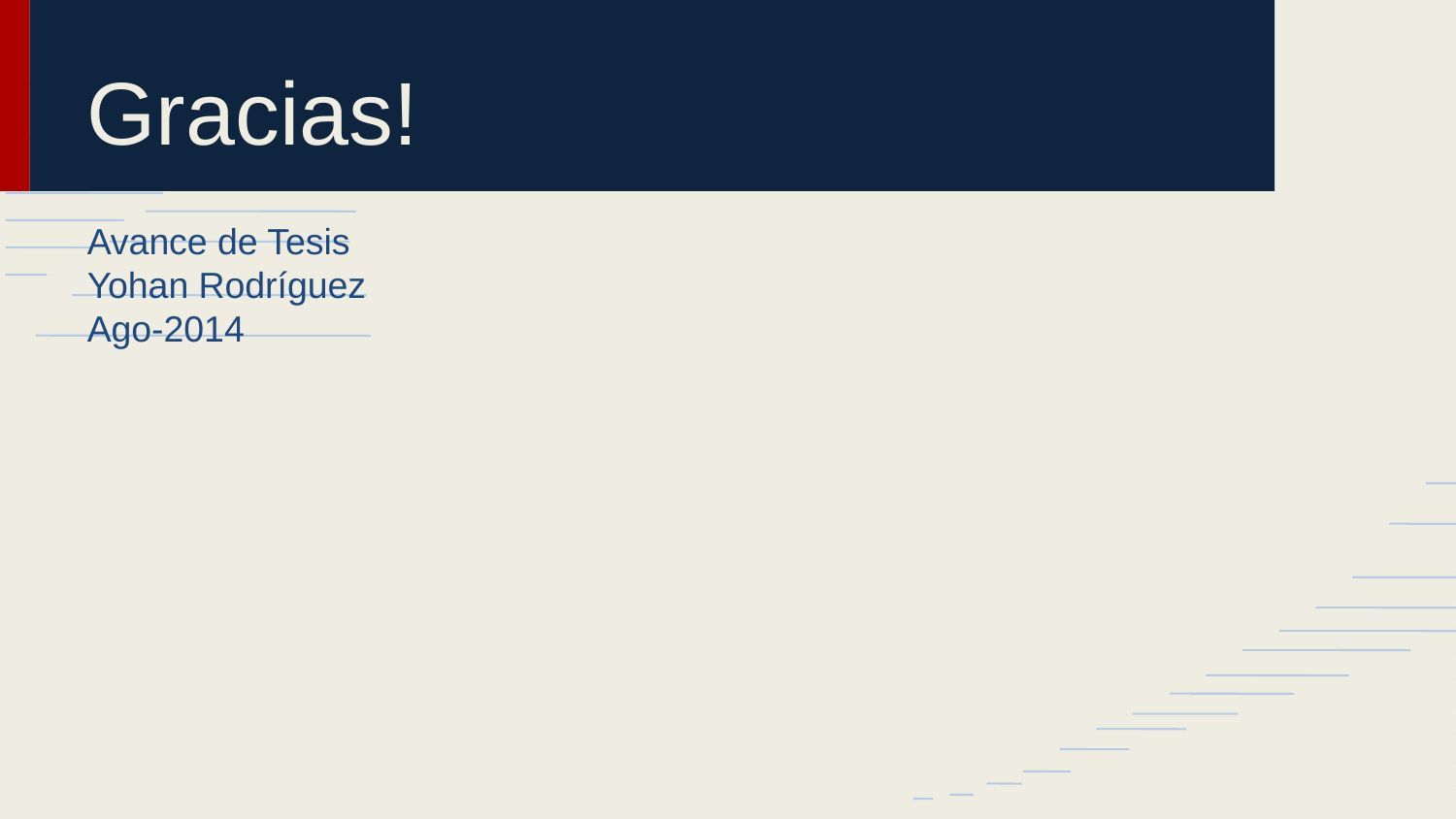

Gracias!
Avance de Tesis
Yohan Rodríguez
Ago-2014